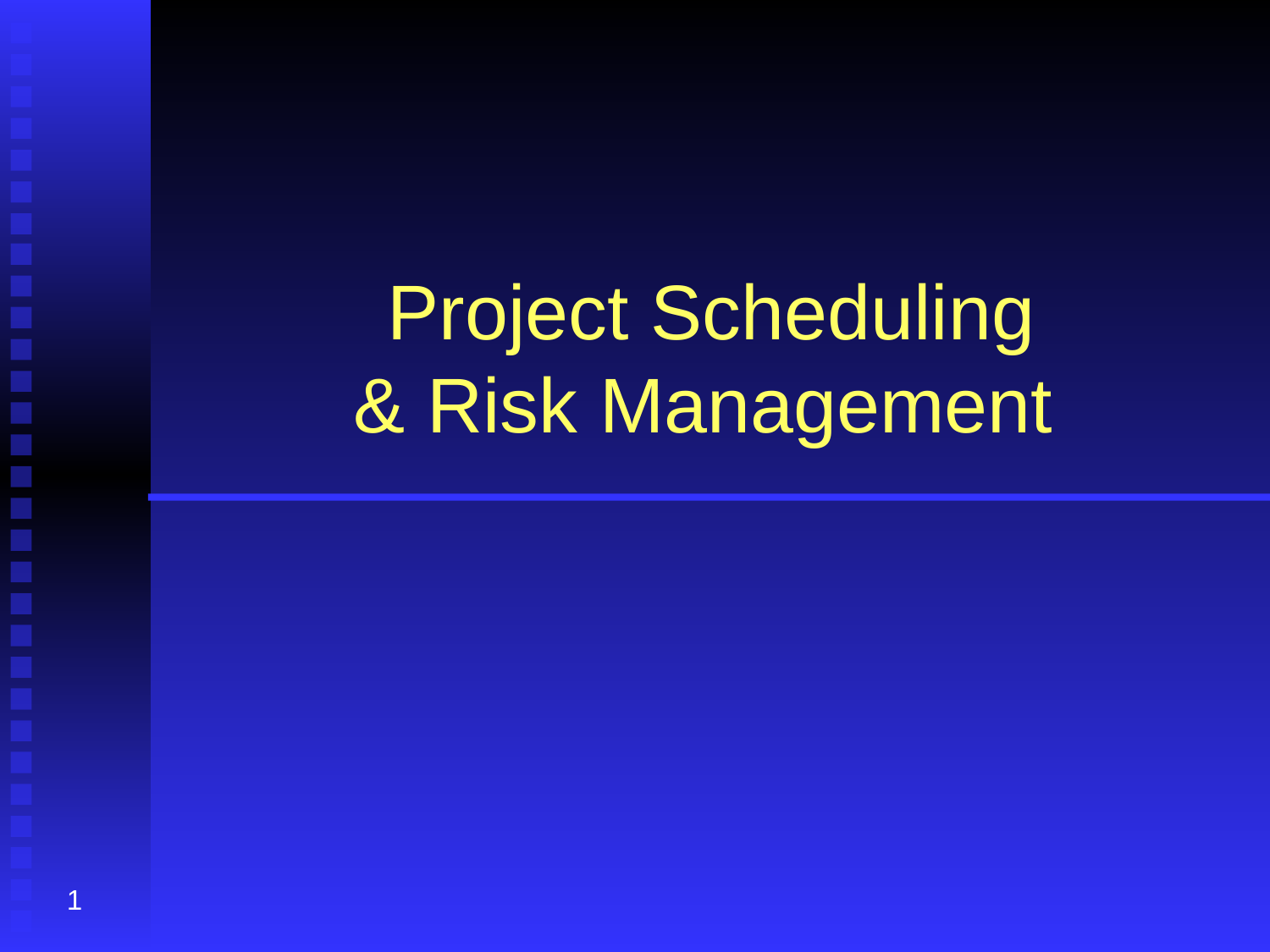

# Project Scheduling & Risk Management

1